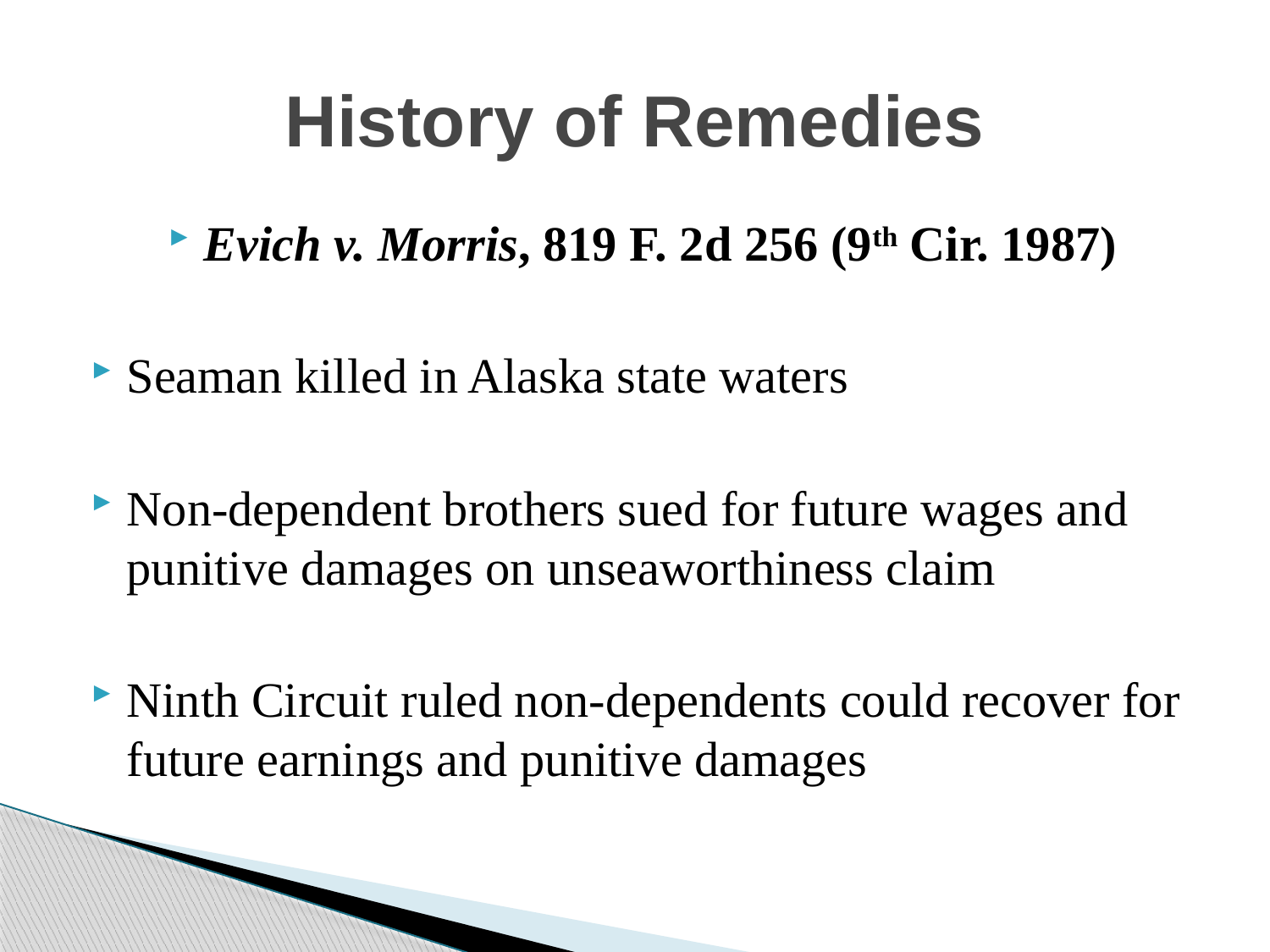

# History of Remedies
Evich v. Morris, 819 F. 2d 256 (9th Cir. 1987)

Seaman killed in Alaska state waters

Non-dependent brothers sued for future wages and punitive damages on unseaworthiness claim

Ninth Circuit ruled non-dependents could recover for future earnings and punitive damages